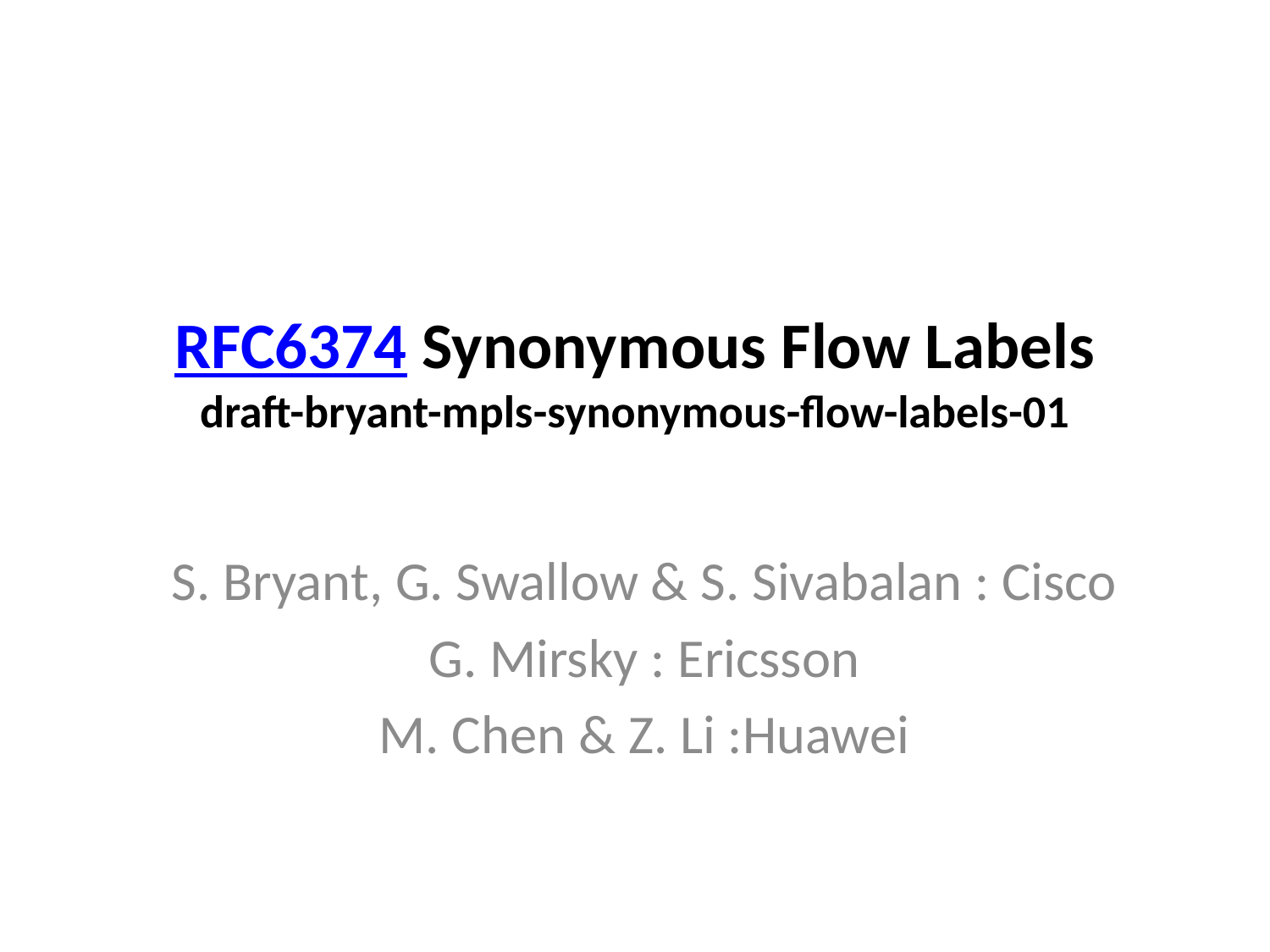

# RFC6374 Synonymous Flow Labels draft-bryant-mpls-synonymous-flow-labels-01
S. Bryant, G. Swallow & S. Sivabalan : Cisco
G. Mirsky : Ericsson
M. Chen & Z. Li :Huawei